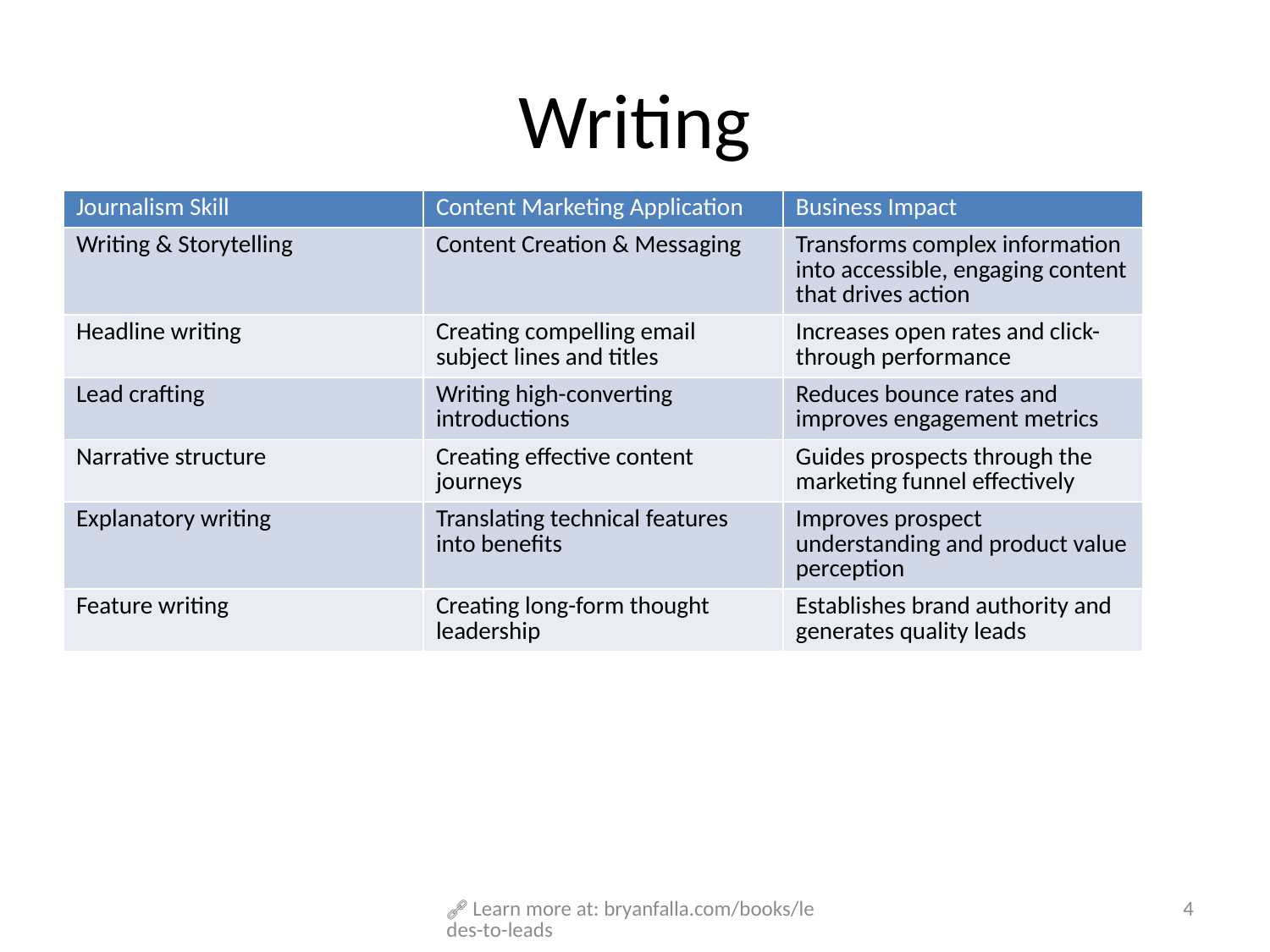

# Writing
| Journalism Skill | Content Marketing Application | Business Impact |
| --- | --- | --- |
| Writing & Storytelling | Content Creation & Messaging | Transforms complex information into accessible, engaging content that drives action |
| Headline writing | Creating compelling email subject lines and titles | Increases open rates and click-through performance |
| Lead crafting | Writing high-converting introductions | Reduces bounce rates and improves engagement metrics |
| Narrative structure | Creating effective content journeys | Guides prospects through the marketing funnel effectively |
| Explanatory writing | Translating technical features into benefits | Improves prospect understanding and product value perception |
| Feature writing | Creating long-form thought leadership | Establishes brand authority and generates quality leads |
🔗 Learn more at: bryanfalla.com/books/ledes-to-leads
4